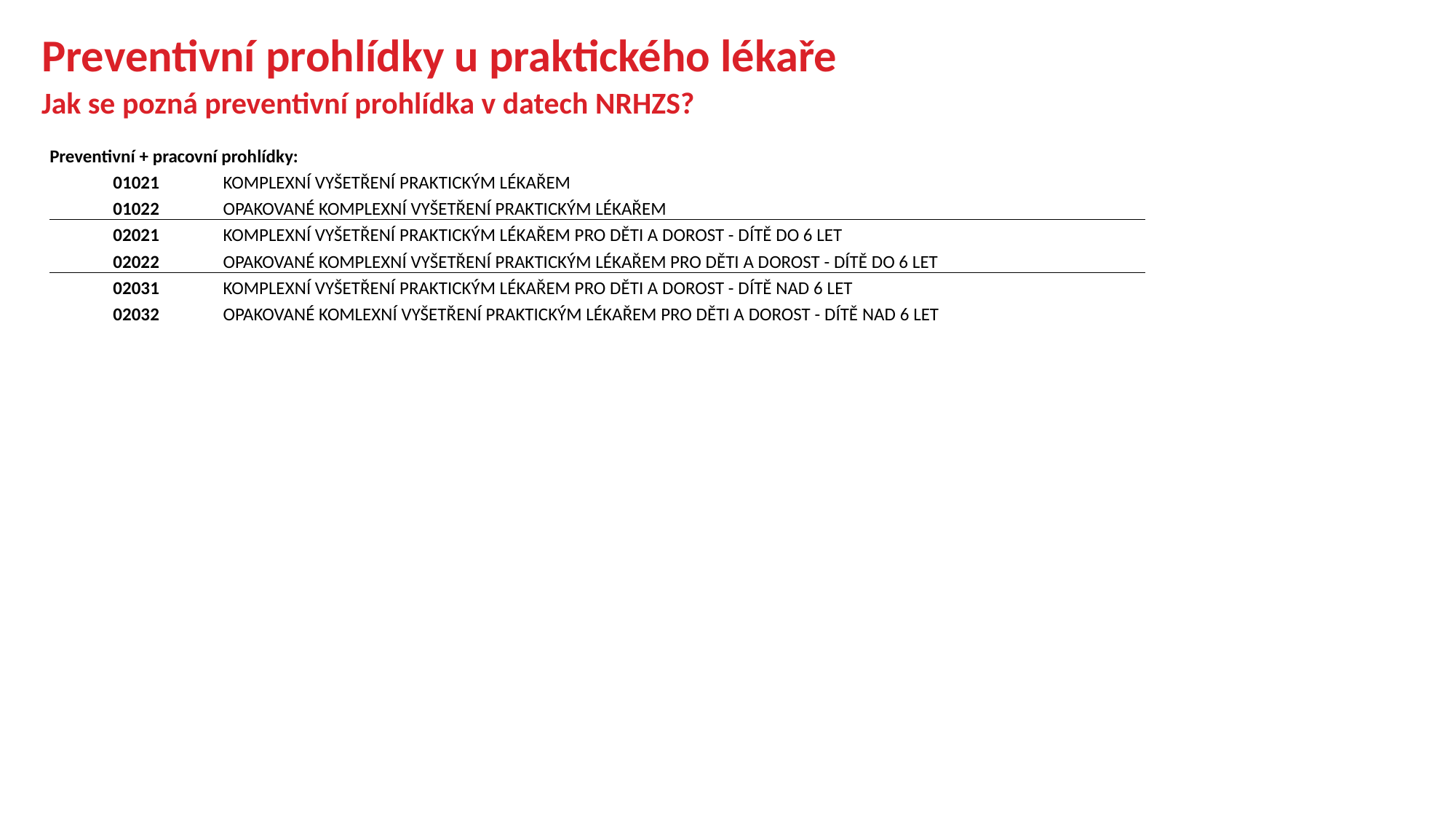

Preventivní prohlídky u praktického lékaře
Jak se pozná preventivní prohlídka v datech NRHZS?
| Preventivní + pracovní prohlídky: |  |
| --- | --- |
| 01021 | KOMPLEXNÍ VYŠETŘENÍ PRAKTICKÝM LÉKAŘEM |
| 01022 | OPAKOVANÉ KOMPLEXNÍ VYŠETŘENÍ PRAKTICKÝM LÉKAŘEM |
| 02021 | KOMPLEXNÍ VYŠETŘENÍ PRAKTICKÝM LÉKAŘEM PRO DĚTI A DOROST - DÍTĚ DO 6 LET |
| 02022 | OPAKOVANÉ KOMPLEXNÍ VYŠETŘENÍ PRAKTICKÝM LÉKAŘEM PRO DĚTI A DOROST - DÍTĚ DO 6 LET |
| 02031 | KOMPLEXNÍ VYŠETŘENÍ PRAKTICKÝM LÉKAŘEM PRO DĚTI A DOROST - DÍTĚ NAD 6 LET |
| 02032 | OPAKOVANÉ KOMLEXNÍ VYŠETŘENÍ PRAKTICKÝM LÉKAŘEM PRO DĚTI A DOROST - DÍTĚ NAD 6 LET |